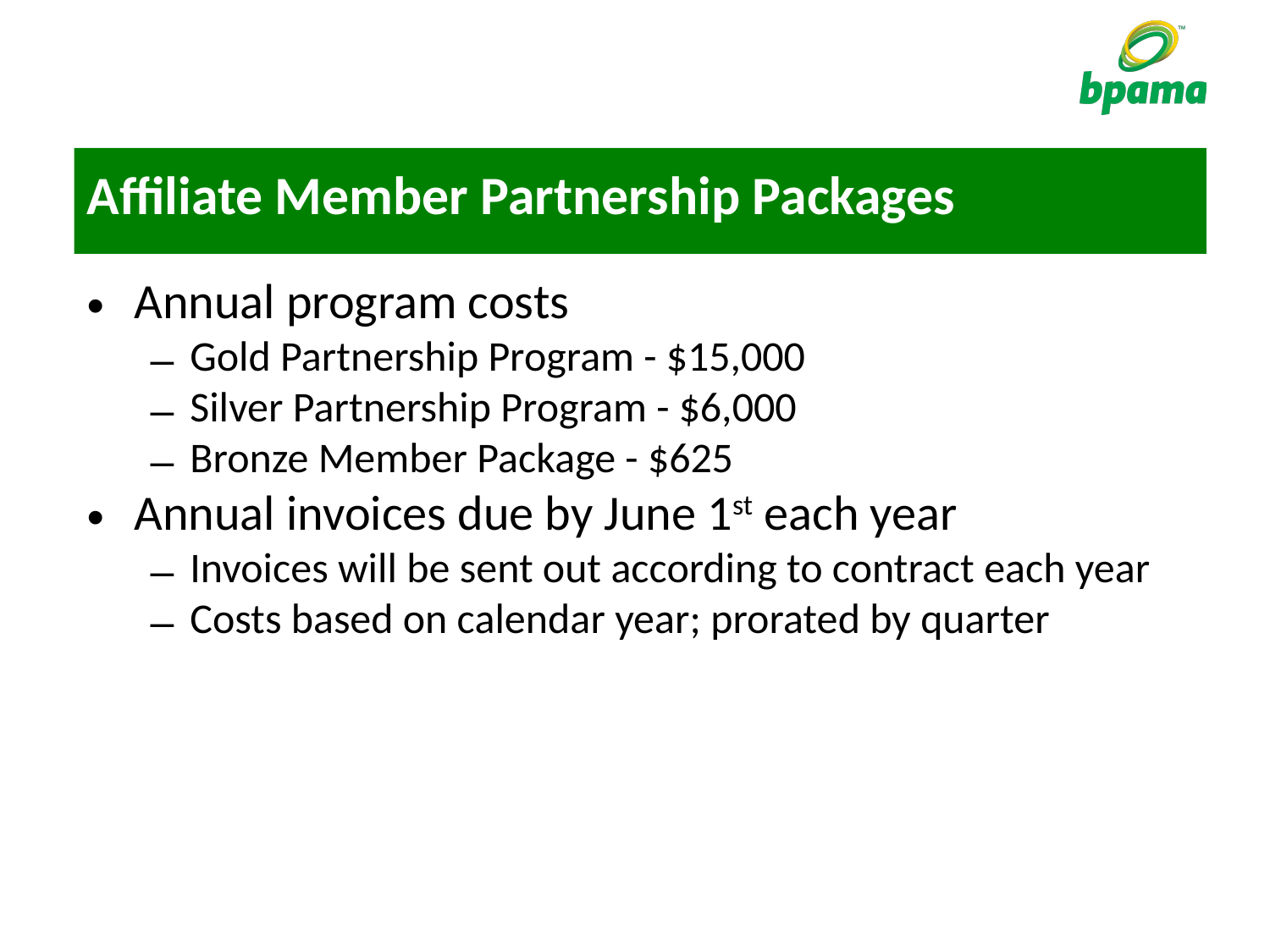

# Affiliate Member Partnership Packages
Annual program costs
Gold Partnership Program - $15,000
Silver Partnership Program - $6,000
Bronze Member Package - $625
Annual invoices due by June 1st each year
Invoices will be sent out according to contract each year
Costs based on calendar year; prorated by quarter